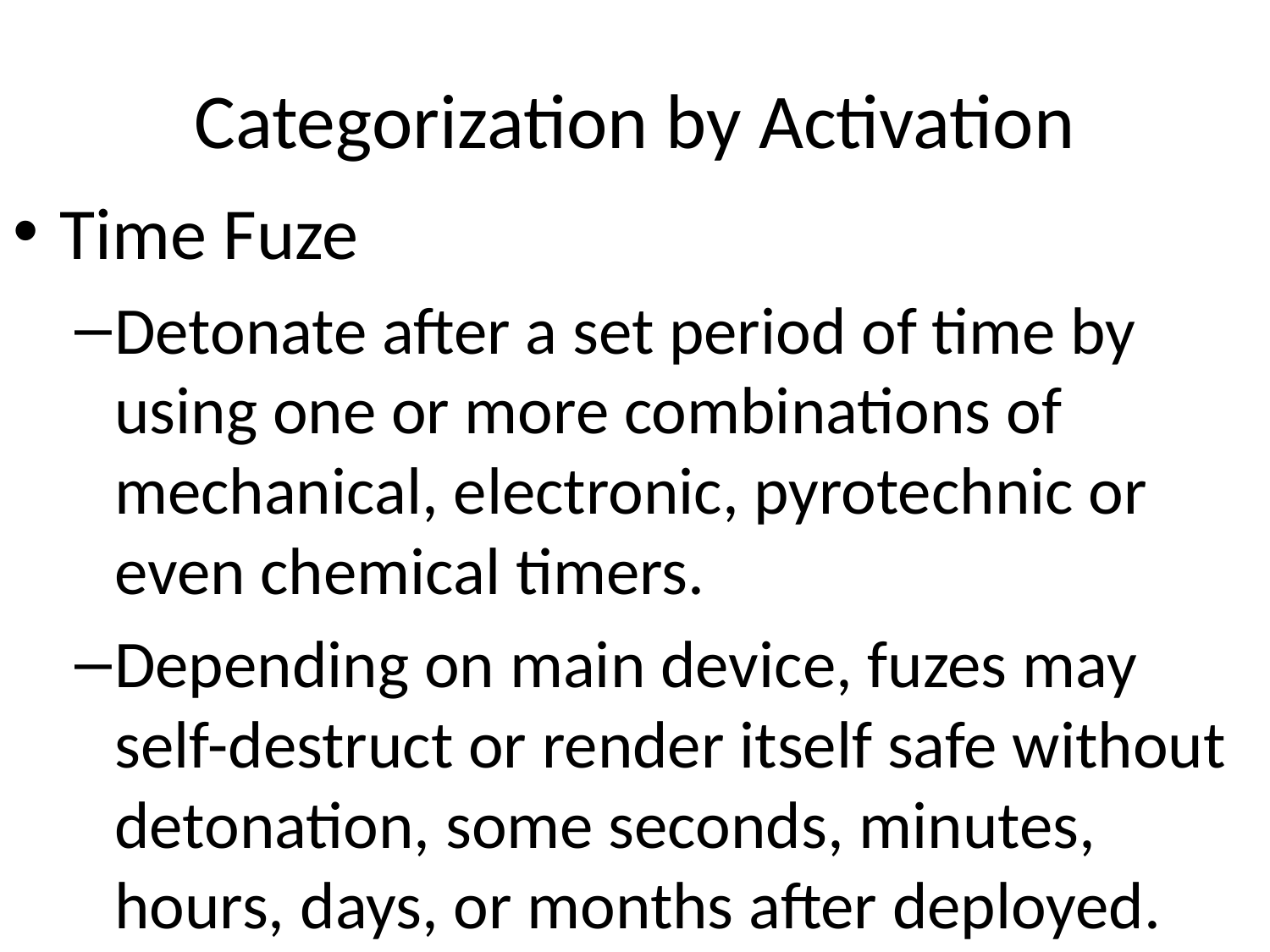

# Categorization by Activation
Time Fuze
Detonate after a set period of time by using one or more combinations of mechanical, electronic, pyrotechnic or even chemical timers.
Depending on main device, fuzes may self-destruct or render itself safe without detonation, some seconds, minutes, hours, days, or months after deployed.